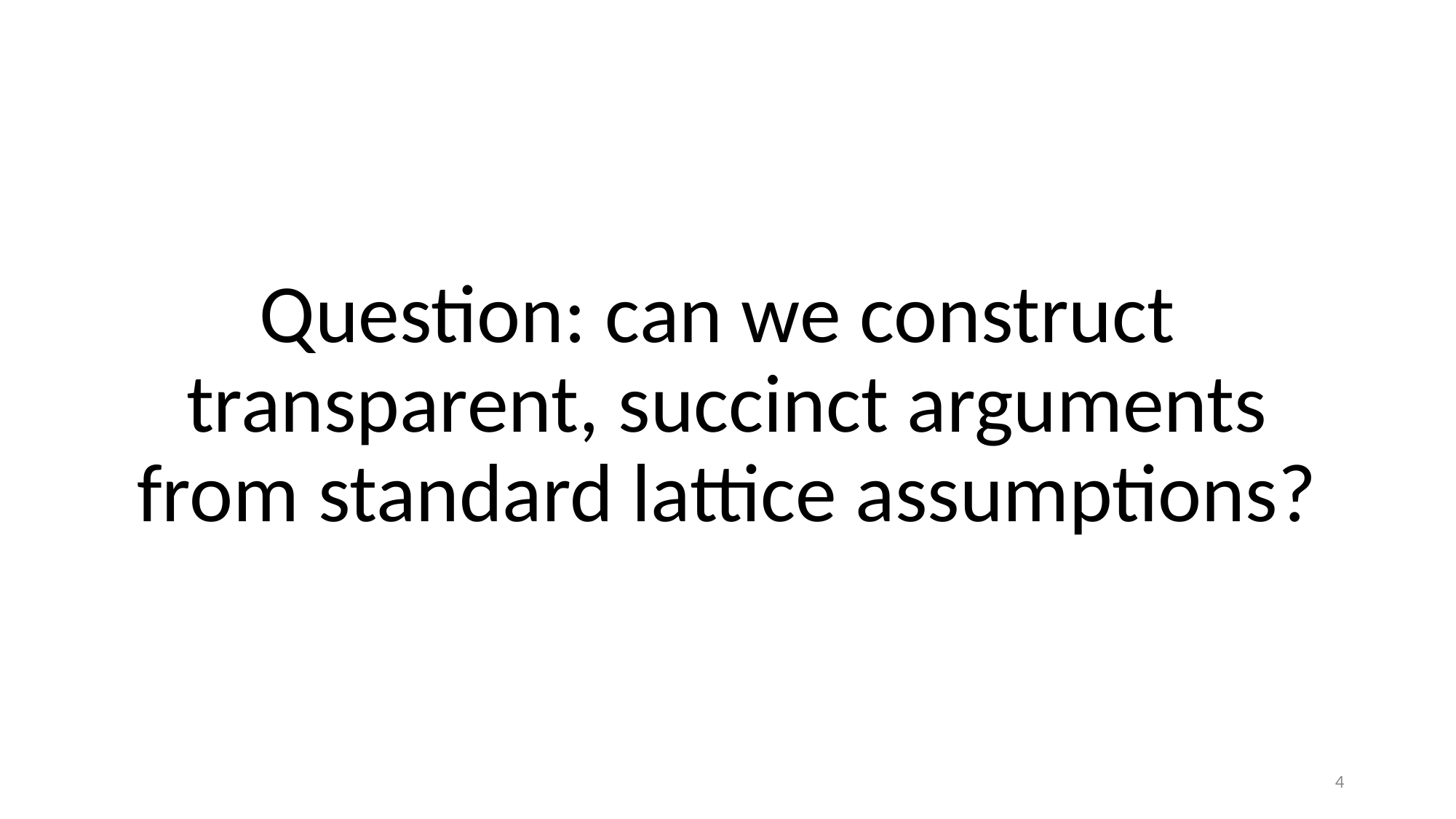

# Question: can we construct transparent, succinct arguments from standard lattice assumptions?

4